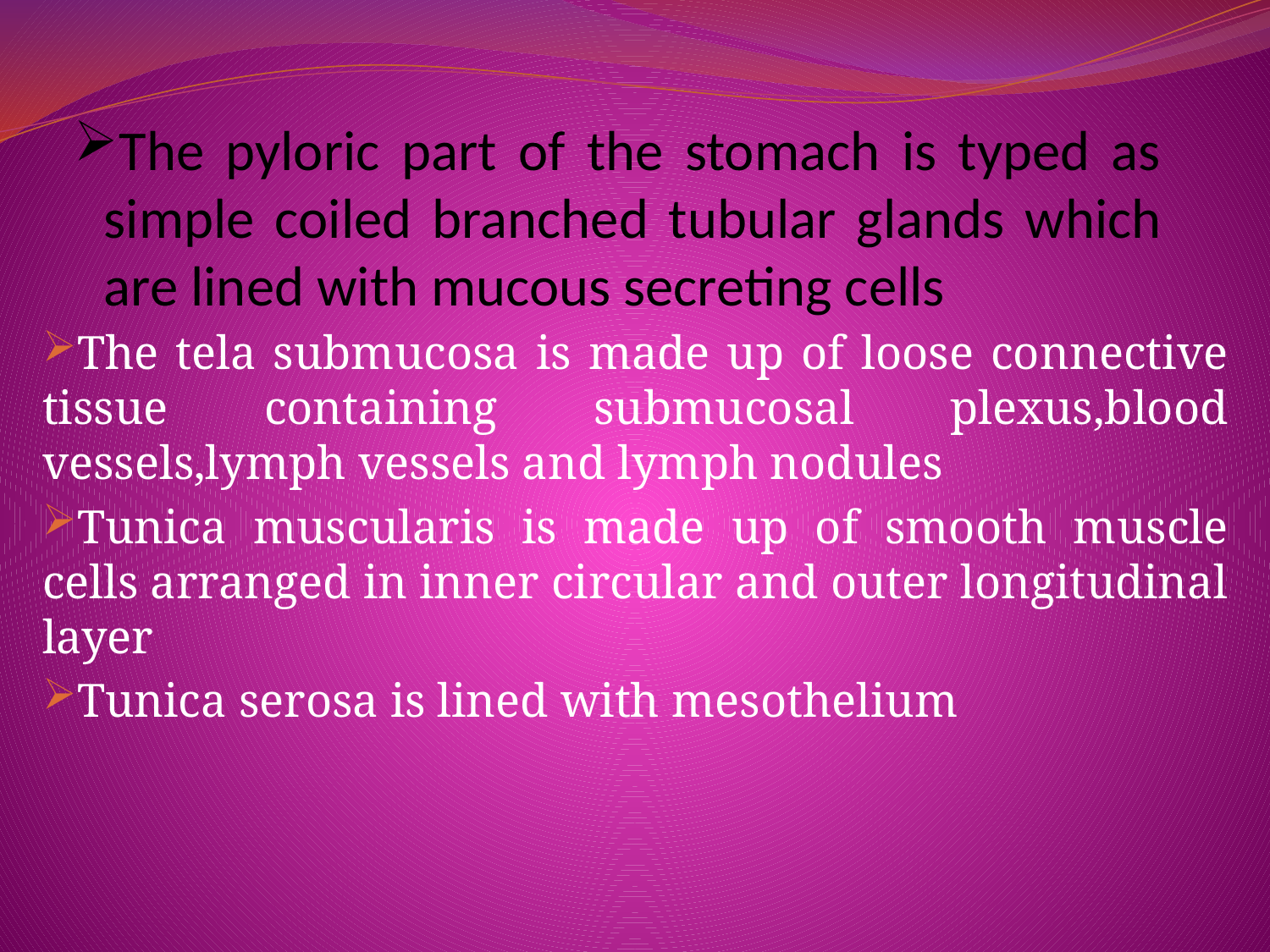

# The pyloric part of the stomach is typed as simple coiled branched tubular glands which are lined with mucous secreting cells
The tela submucosa is made up of loose connective tissue containing submucosal plexus,blood vessels,lymph vessels and lymph nodules
Tunica muscularis is made up of smooth muscle cells arranged in inner circular and outer longitudinal layer
Tunica serosa is lined with mesothelium